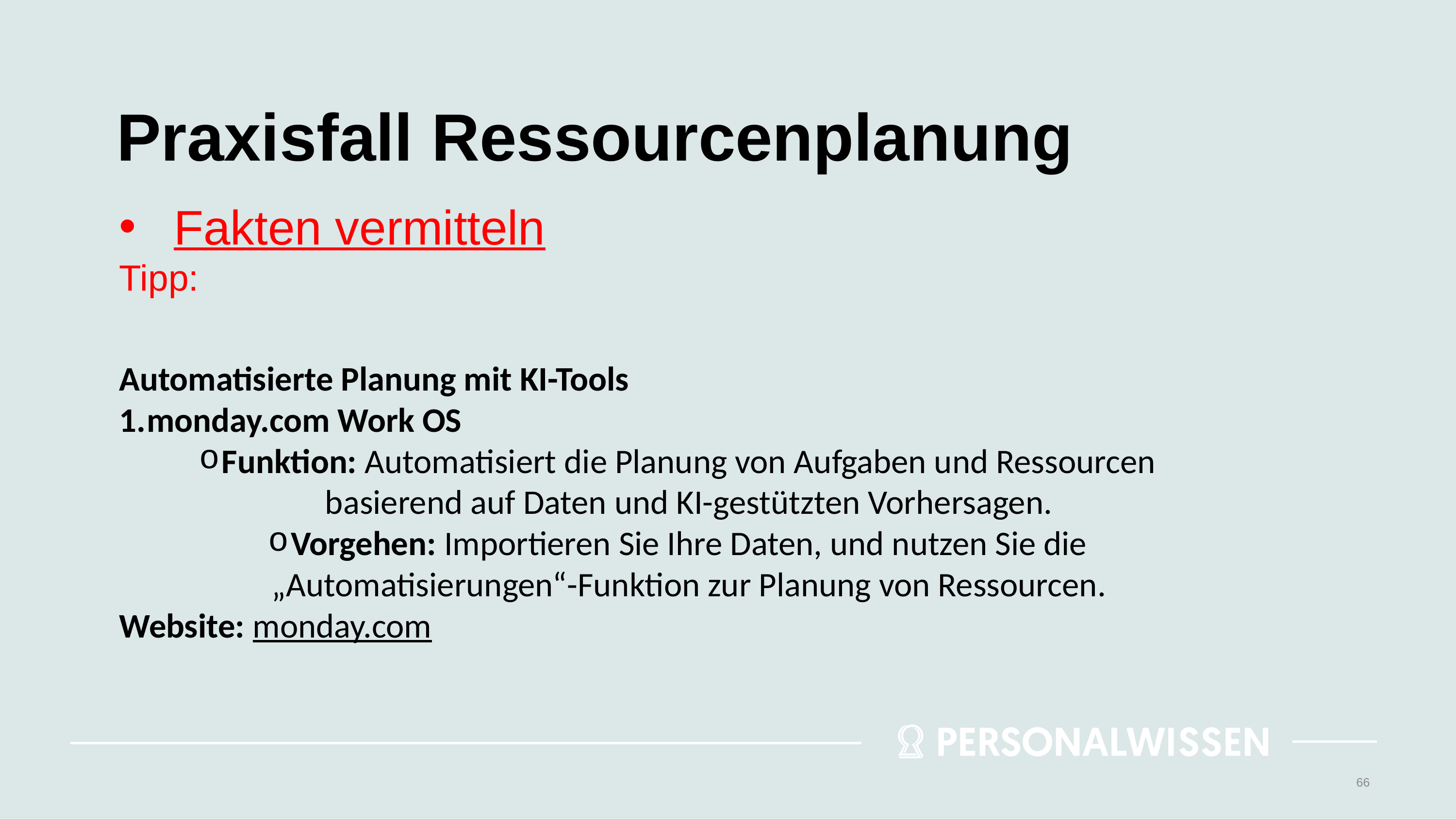

# Praxisfall Ressourcenplanung
Fakten vermitteln
Tipp:

Automatisierte Planung mit KI-Tools
monday.com Work OS
Funktion: Automatisiert die Planung von Aufgaben und Ressourcen basierend auf Daten und KI-gestützten Vorhersagen.
Vorgehen: Importieren Sie Ihre Daten, und nutzen Sie die „Automatisierungen“-Funktion zur Planung von Ressourcen.
Website: monday.com
66